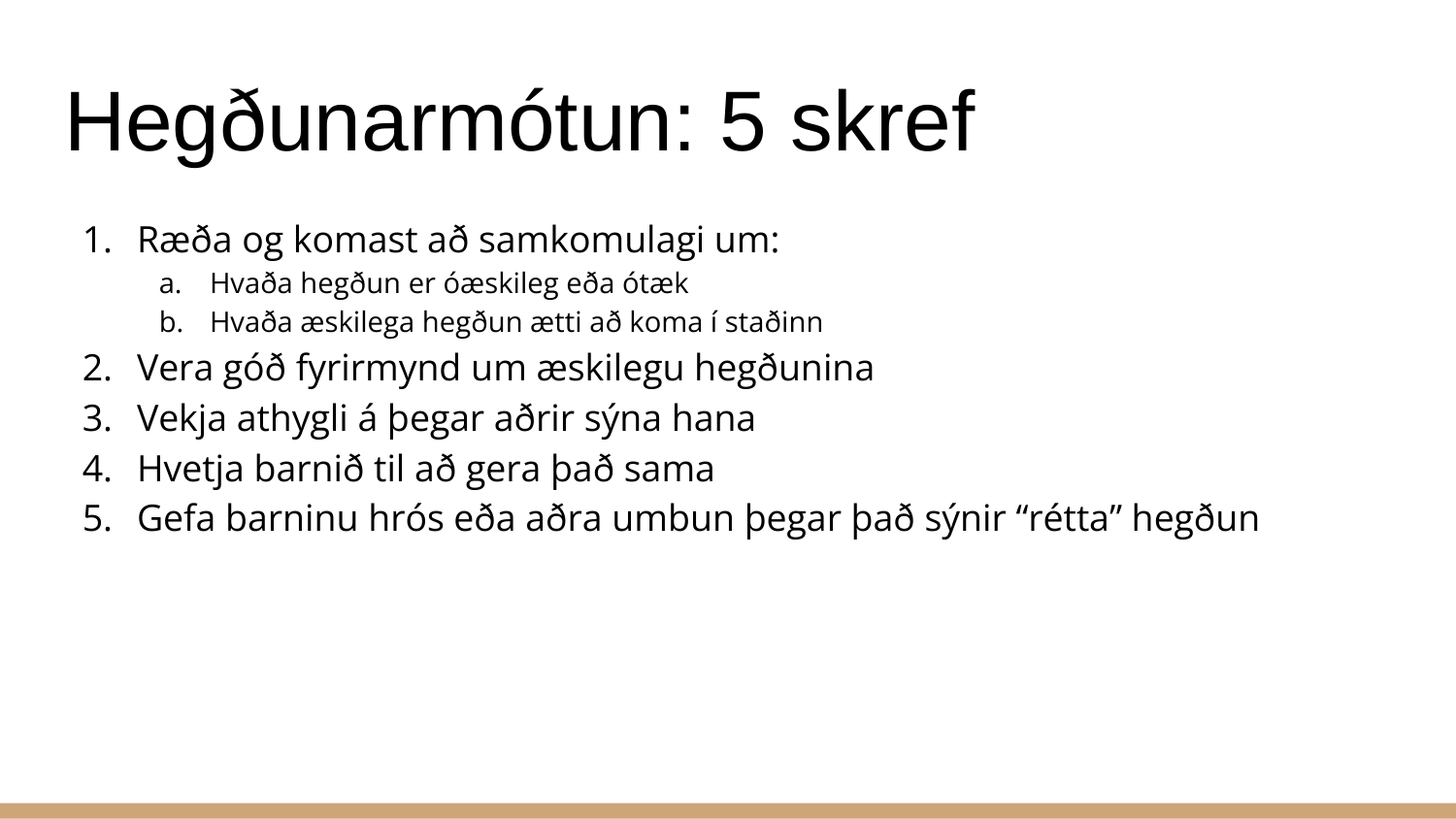

# Hegðunarmótun: 5 skref
Ræða og komast að samkomulagi um:
Hvaða hegðun er óæskileg eða ótæk
Hvaða æskilega hegðun ætti að koma í staðinn
Vera góð fyrirmynd um æskilegu hegðunina
Vekja athygli á þegar aðrir sýna hana
Hvetja barnið til að gera það sama
Gefa barninu hrós eða aðra umbun þegar það sýnir “rétta” hegðun